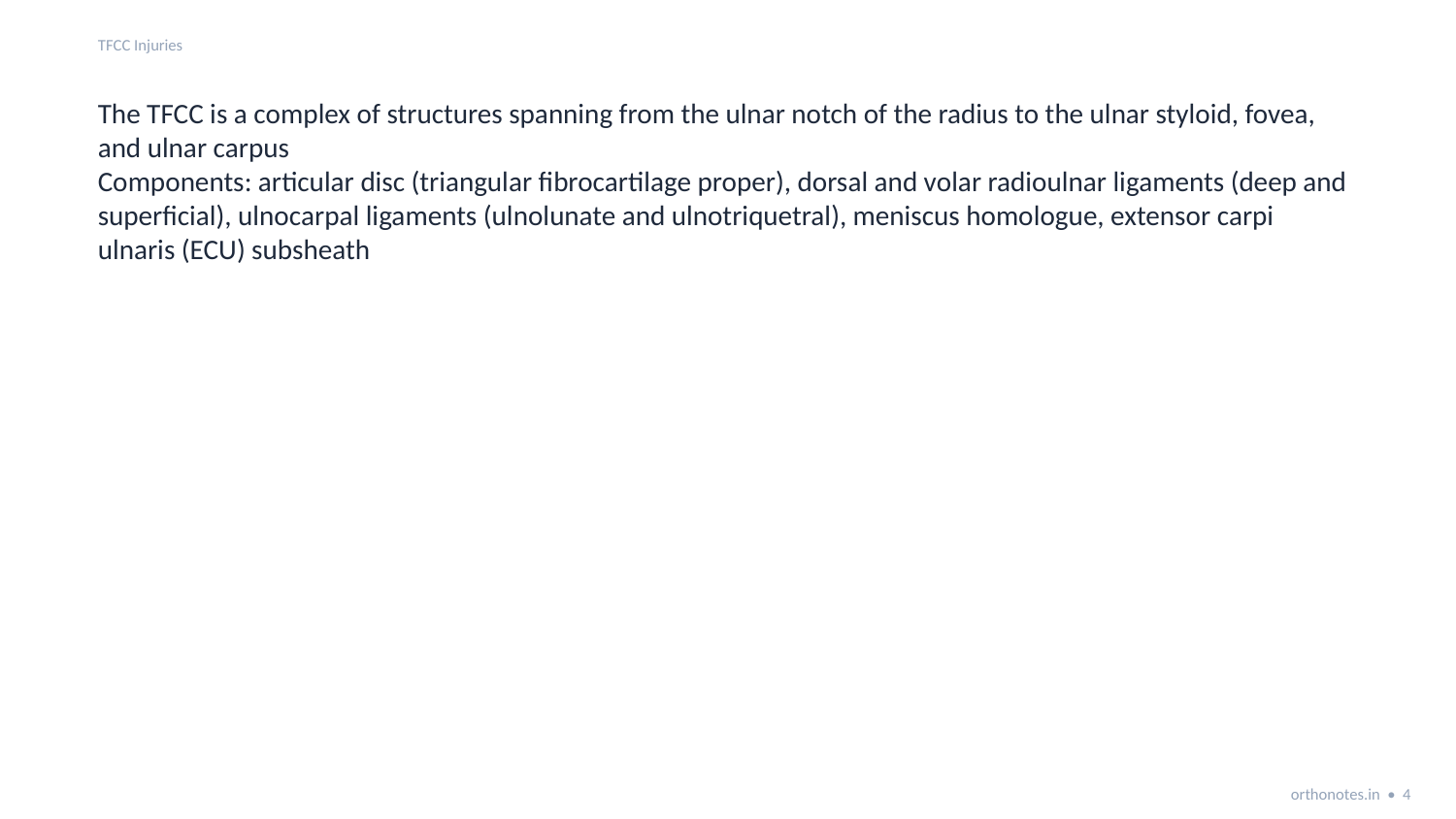

TFCC Injuries
The TFCC is a complex of structures spanning from the ulnar notch of the radius to the ulnar styloid, fovea, and ulnar carpus
Components: articular disc (triangular fibrocartilage proper), dorsal and volar radioulnar ligaments (deep and superficial), ulnocarpal ligaments (ulnolunate and ulnotriquetral), meniscus homologue, extensor carpi ulnaris (ECU) subsheath
orthonotes.in  •  4